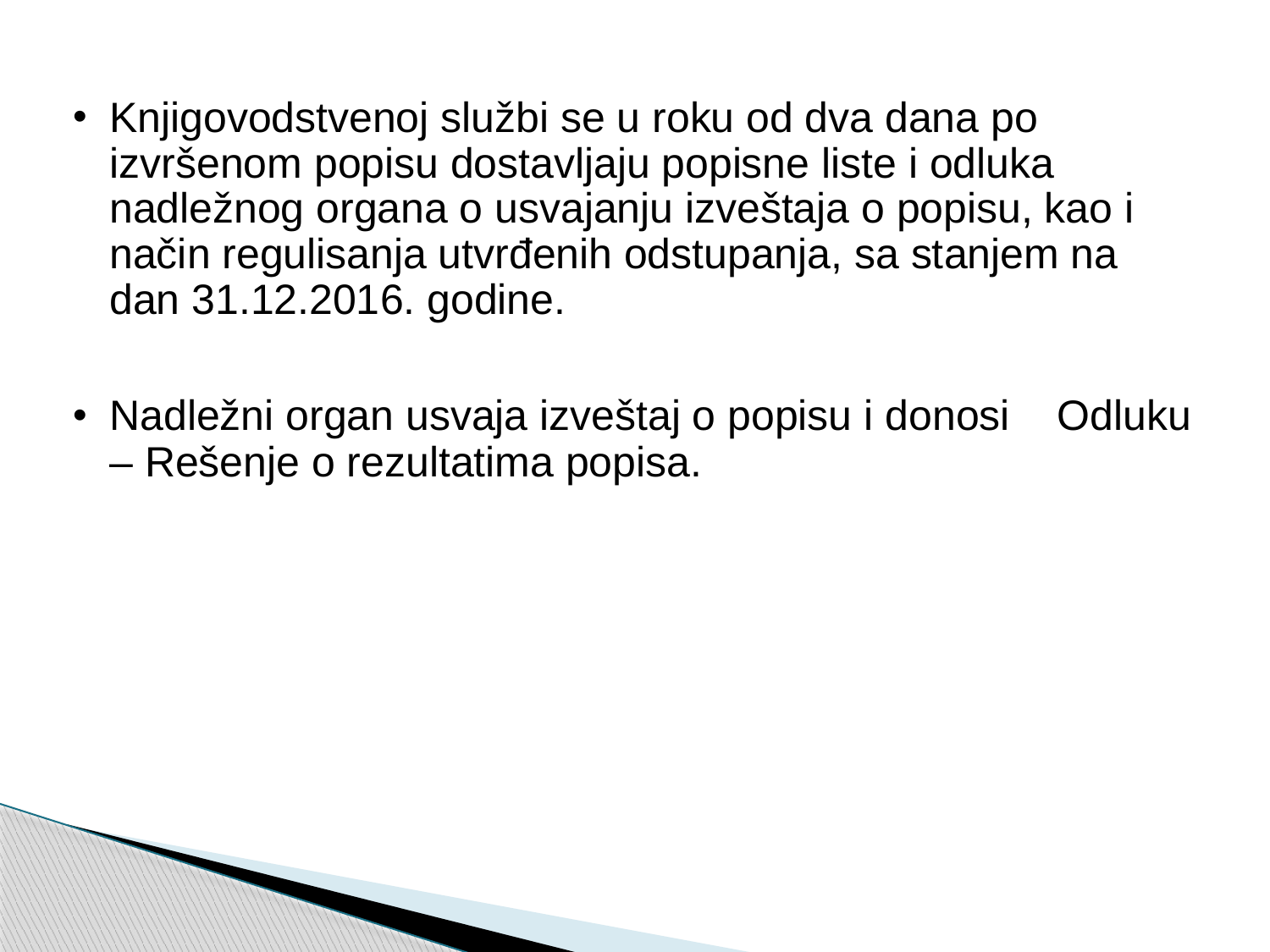

Knjigovodstvenoj službi se u roku od dva dana po izvršenom popisu dostavljaju popisne liste i odluka nadležnog organa o usvajanju izveštaja o popisu, kao i način regulisanja utvrđenih odstupanja, sa stanjem na dan 31.12.2016. godine.

Nadležni organ usvaja izveštaj o popisu i donosi    Odluku – Rešenje o rezultatima popisa.